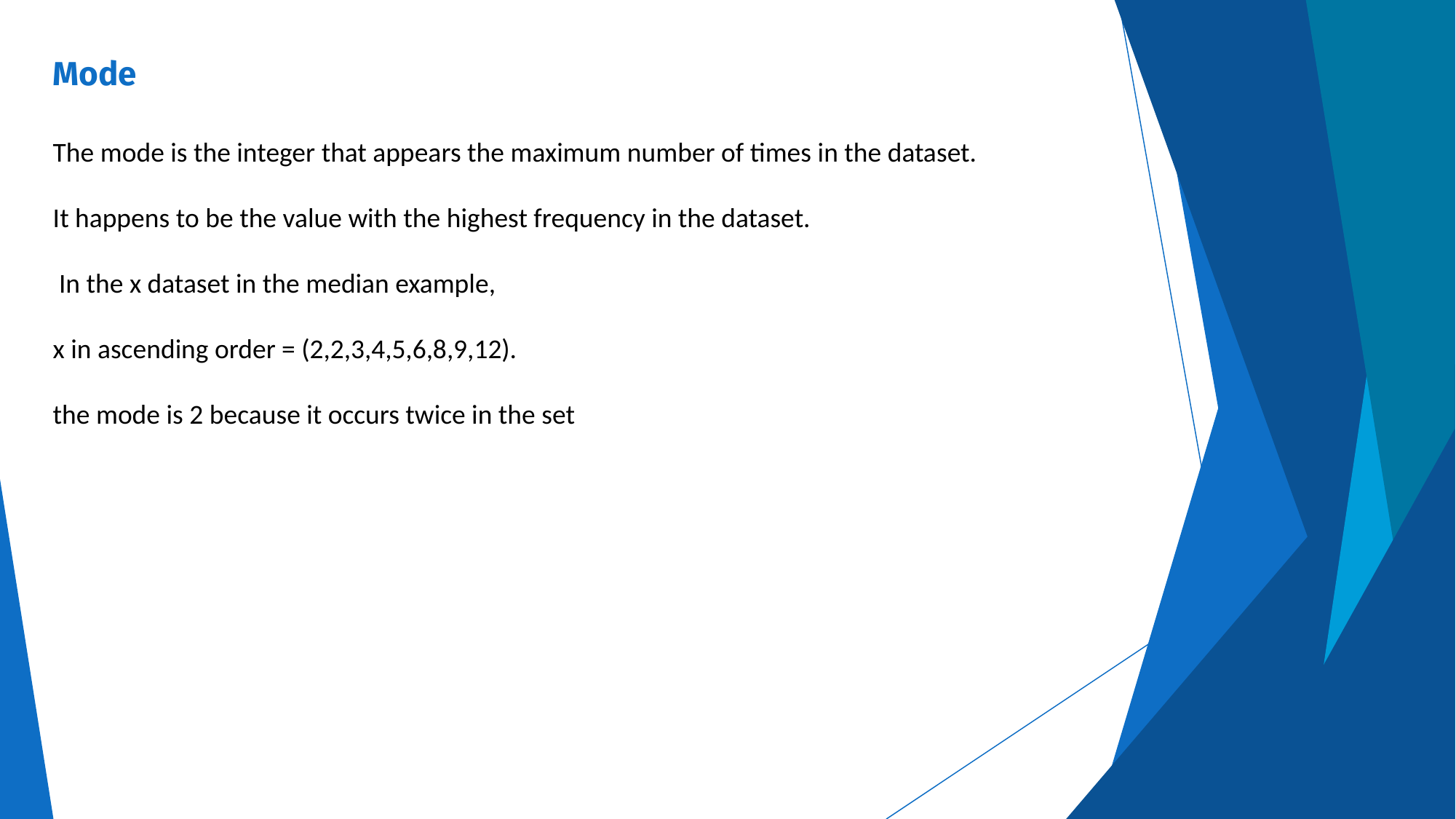

# Mode
The mode is the integer that appears the maximum number of times in the dataset.

It happens to be the value with the highest frequency in the dataset.

 In the x dataset in the median example,

x in ascending order = (2,2,3,4,5,6,8,9,12).

the mode is 2 because it occurs twice in the set